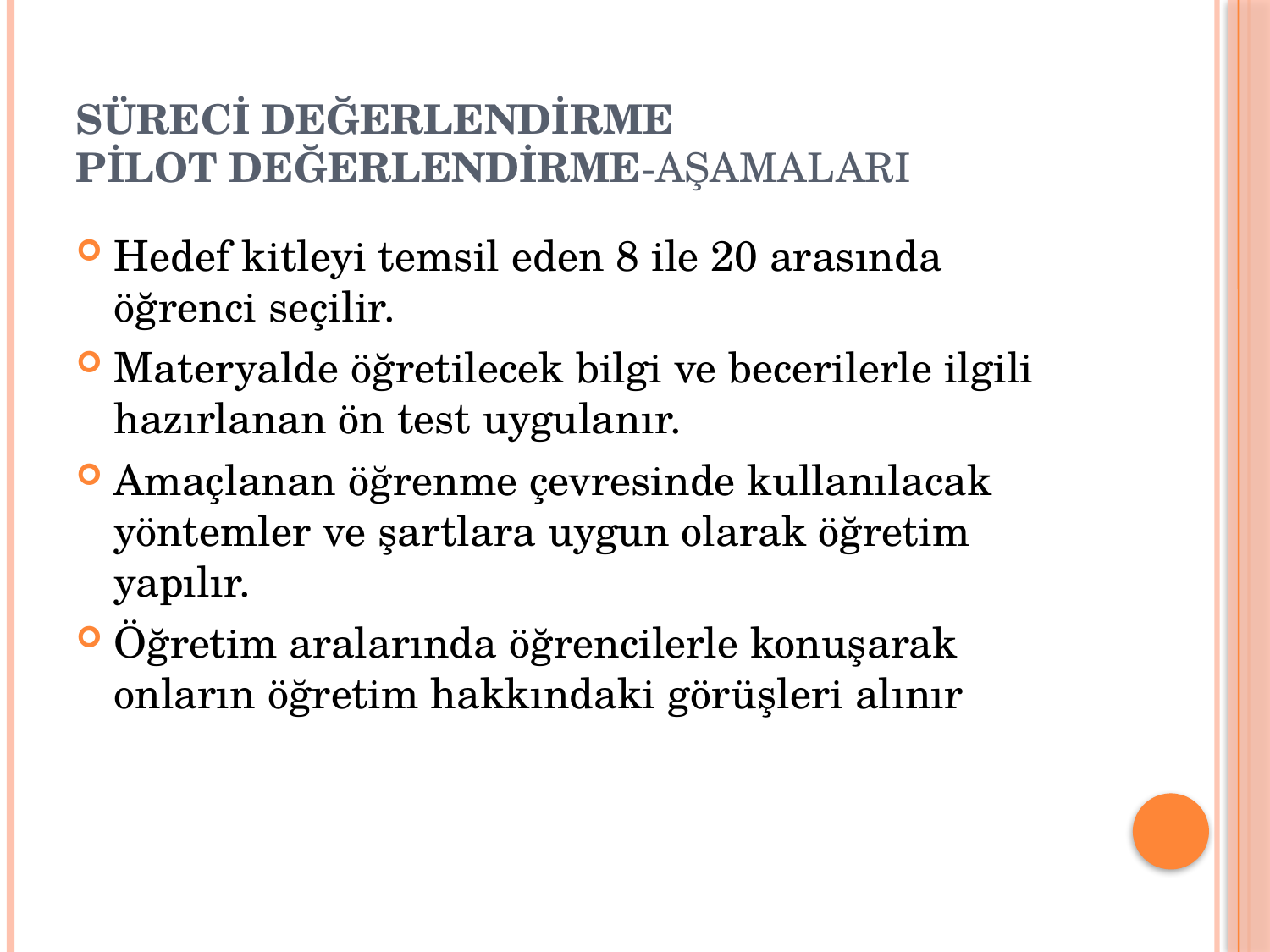

# Süreci Değerlendirme Pilot Değerlendirme-Aşamaları
Hedef kitleyi temsil eden 8 ile 20 arasında öğrenci seçilir.
Materyalde öğretilecek bilgi ve becerilerle ilgili hazırlanan ön test uygulanır.
Amaçlanan öğrenme çevresinde kullanılacak yöntemler ve şartlara uygun olarak öğretim yapılır.
Öğretim aralarında öğrencilerle konuşarak onların öğretim hakkındaki görüşleri alınır